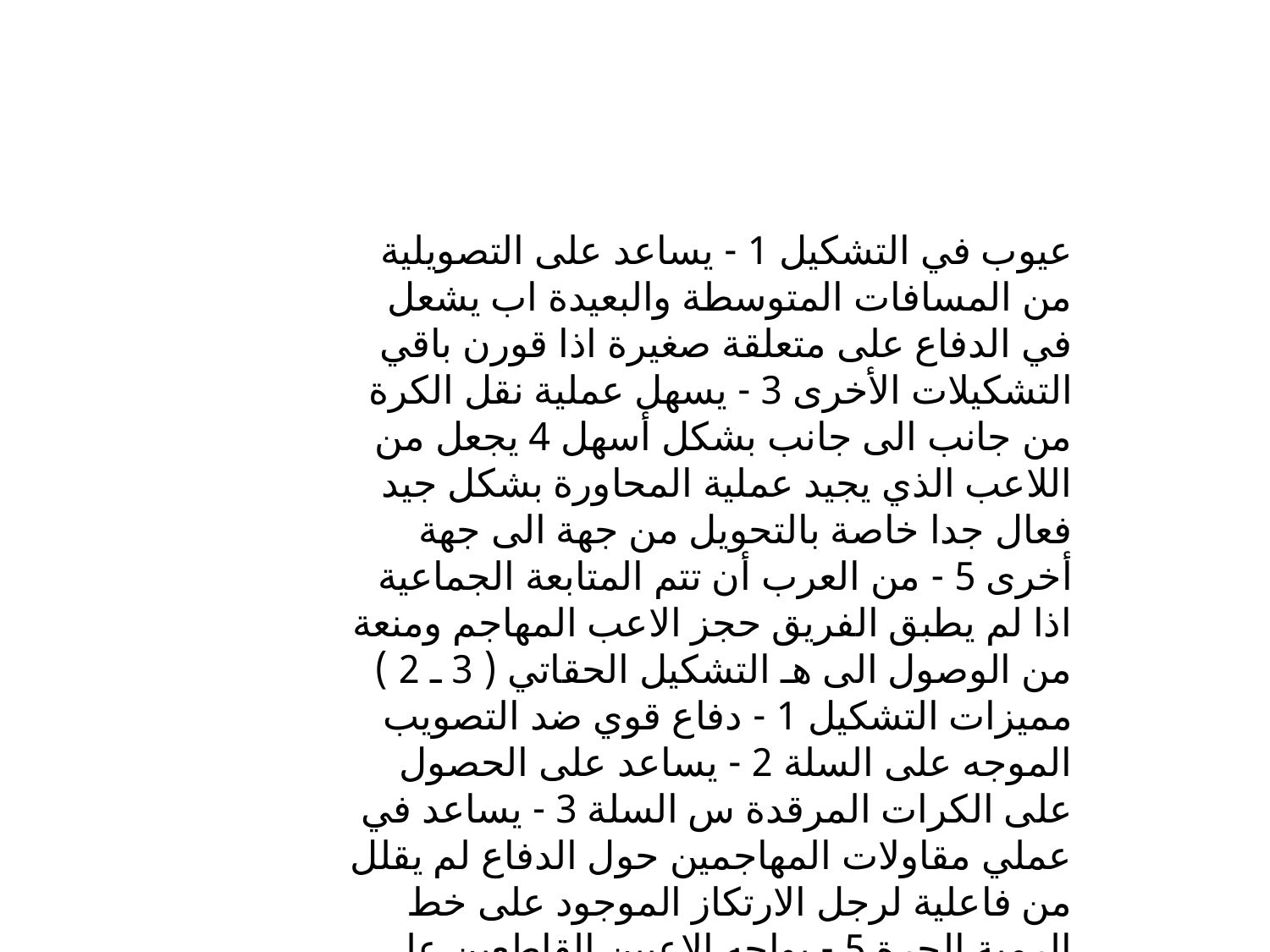

عيوب في التشكيل 1 - يساعد على التصويلية من المسافات المتوسطة والبعيدة اب يشعل في الدفاع على متعلقة صغيرة اذا قورن باقي التشكيلات الأخرى 3 - يسهل عملية نقل الكرة من جانب الى جانب بشكل أسهل 4 يجعل من اللاعب الذي يجيد عملية المحاورة بشكل جيد فعال جدا خاصة بالتحويل من جهة الى جهة أخرى 5 - من العرب أن تتم المتابعة الجماعية اذا لم يطبق الفريق حجز الاعب المهاجم ومنعة من الوصول الى هـ التشكيل الحقاتي ( 3 ـ 2 ) مميزات التشكيل 1 - دفاع قوي ضد التصويب الموجه على السلة 2 - يساعد على الحصول على الكرات المرقدة س السلة 3 - يساعد في عملي مقاولات المهاجمين حول الدفاع لم يقلل من فاعلية لرجل الارتكاز الموجود على خط الرمية الحرة 5 - يواجه الاعبين القاطعين على السلة صعوبة كبيرة